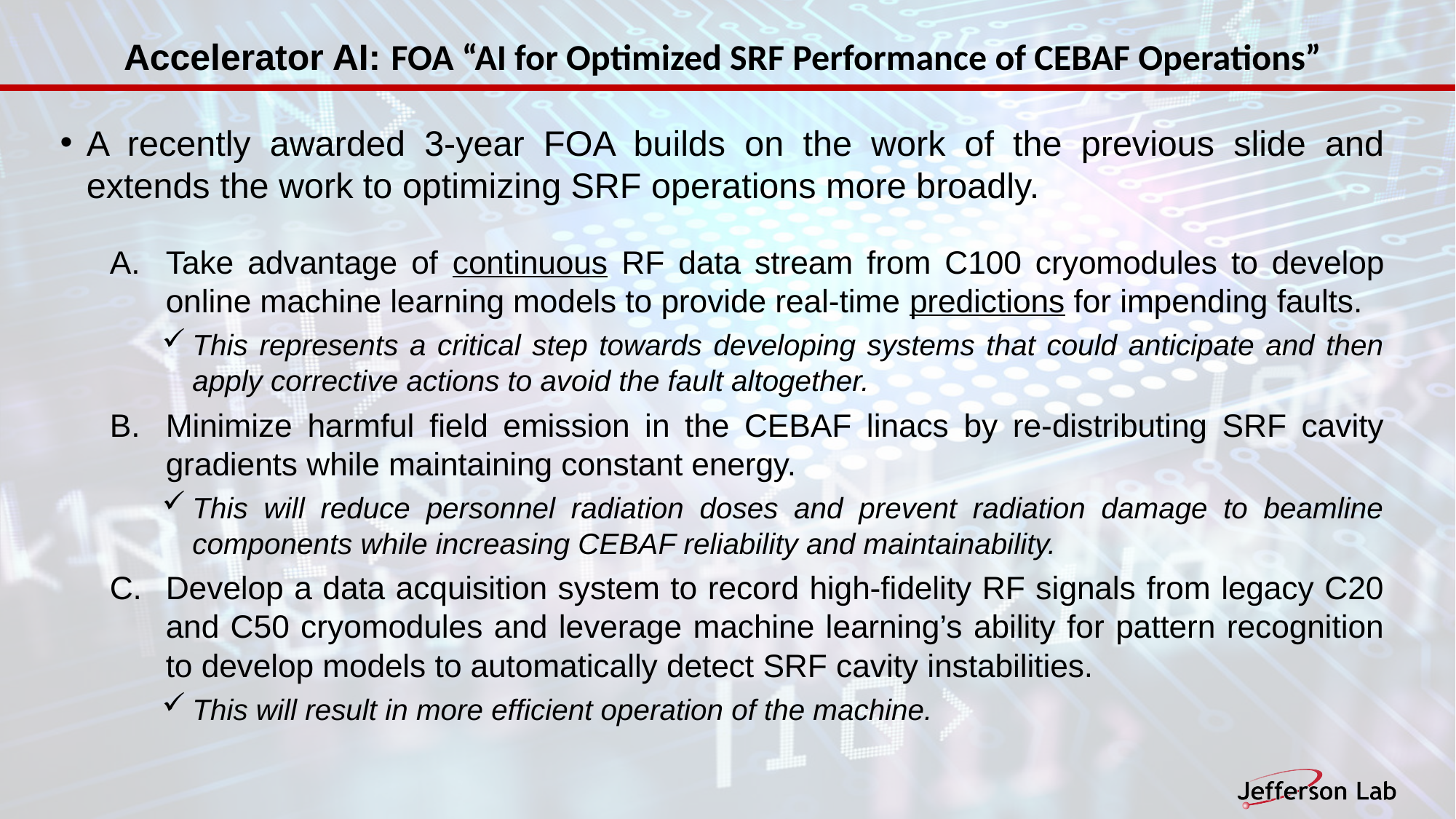

# Accelerator AI: FOA “AI for Optimized SRF Performance of CEBAF Operations”
A recently awarded 3-year FOA builds on the work of the previous slide and extends the work to optimizing SRF operations more broadly.

Take advantage of continuous RF data stream from C100 cryomodules to develop online machine learning models to provide real-time predictions for impending faults.
This represents a critical step towards developing systems that could anticipate and then apply corrective actions to avoid the fault altogether.
Minimize harmful field emission in the CEBAF linacs by re-distributing SRF cavity gradients while maintaining constant energy.
This will reduce personnel radiation doses and prevent radiation damage to beamline components while increasing CEBAF reliability and maintainability.
Develop a data acquisition system to record high-fidelity RF signals from legacy C20 and C50 cryomodules and leverage machine learning’s ability for pattern recognition to develop models to automatically detect SRF cavity instabilities.
This will result in more efficient operation of the machine.